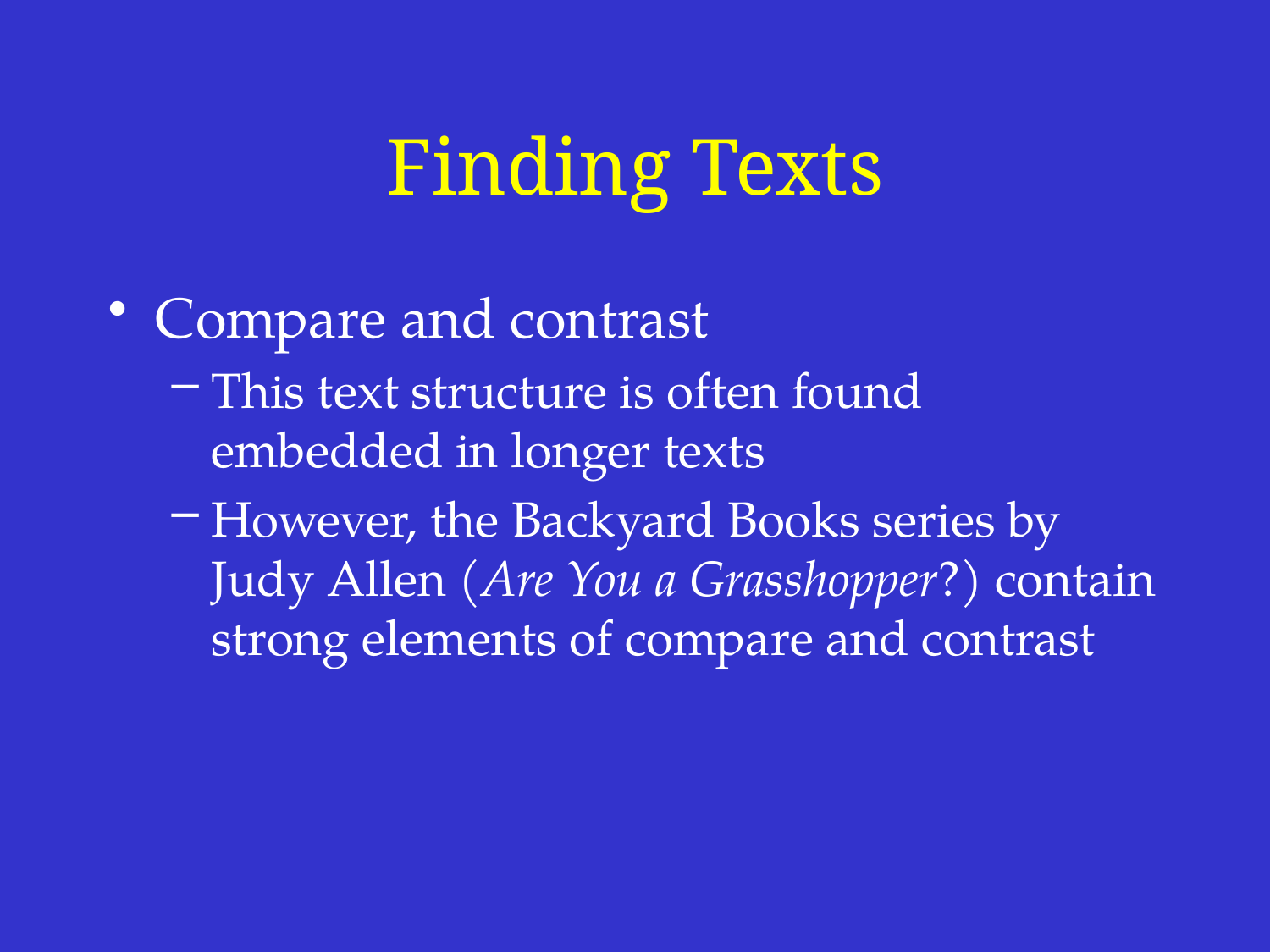

# Finding Texts
Compare and contrast
This text structure is often found embedded in longer texts
However, the Backyard Books series by Judy Allen (Are You a Grasshopper?) contain strong elements of compare and contrast